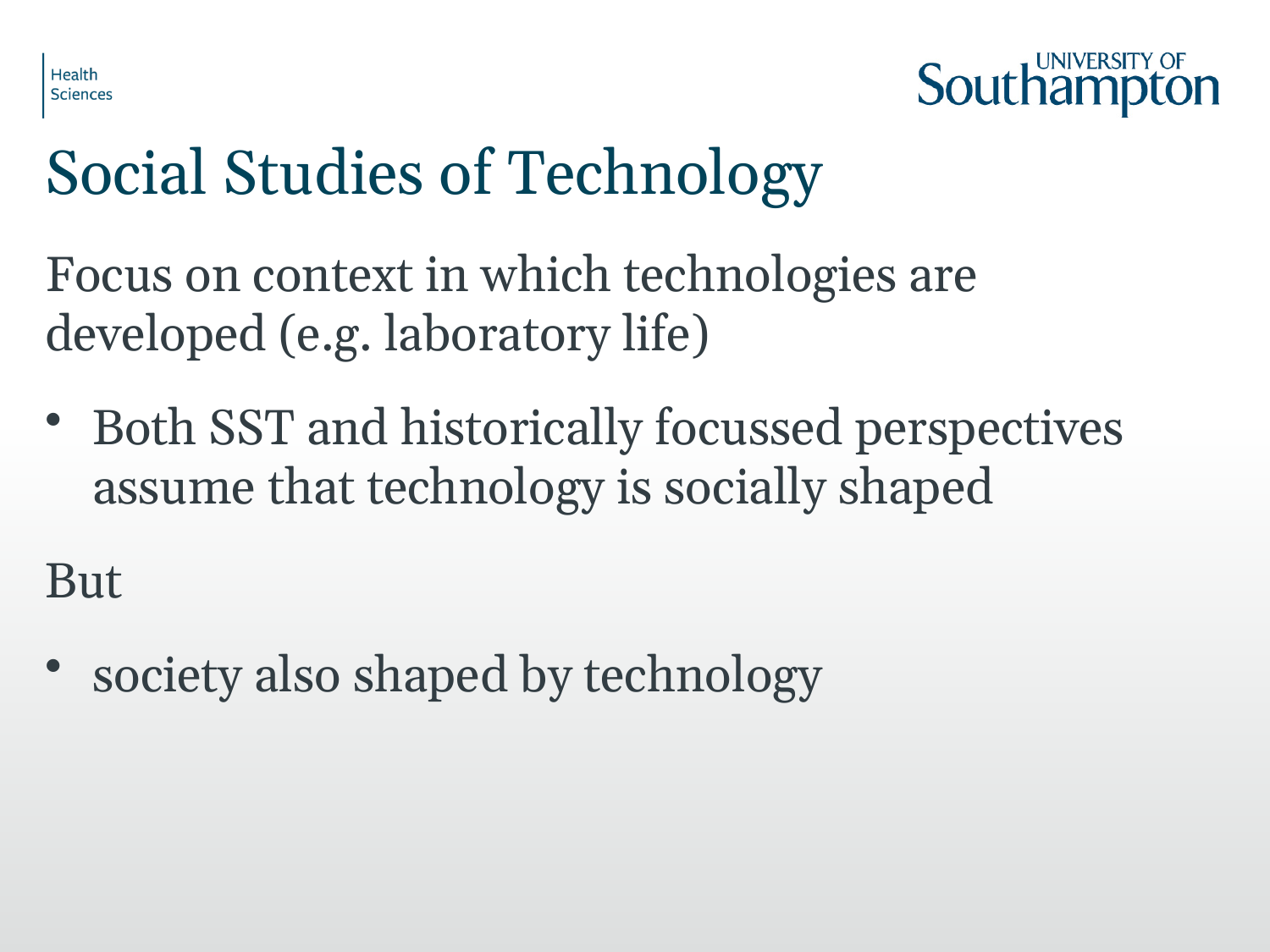

# Social Studies of Technology
Focus on context in which technologies are developed (e.g. laboratory life)
Both SST and historically focussed perspectives assume that technology is socially shaped
But
society also shaped by technology